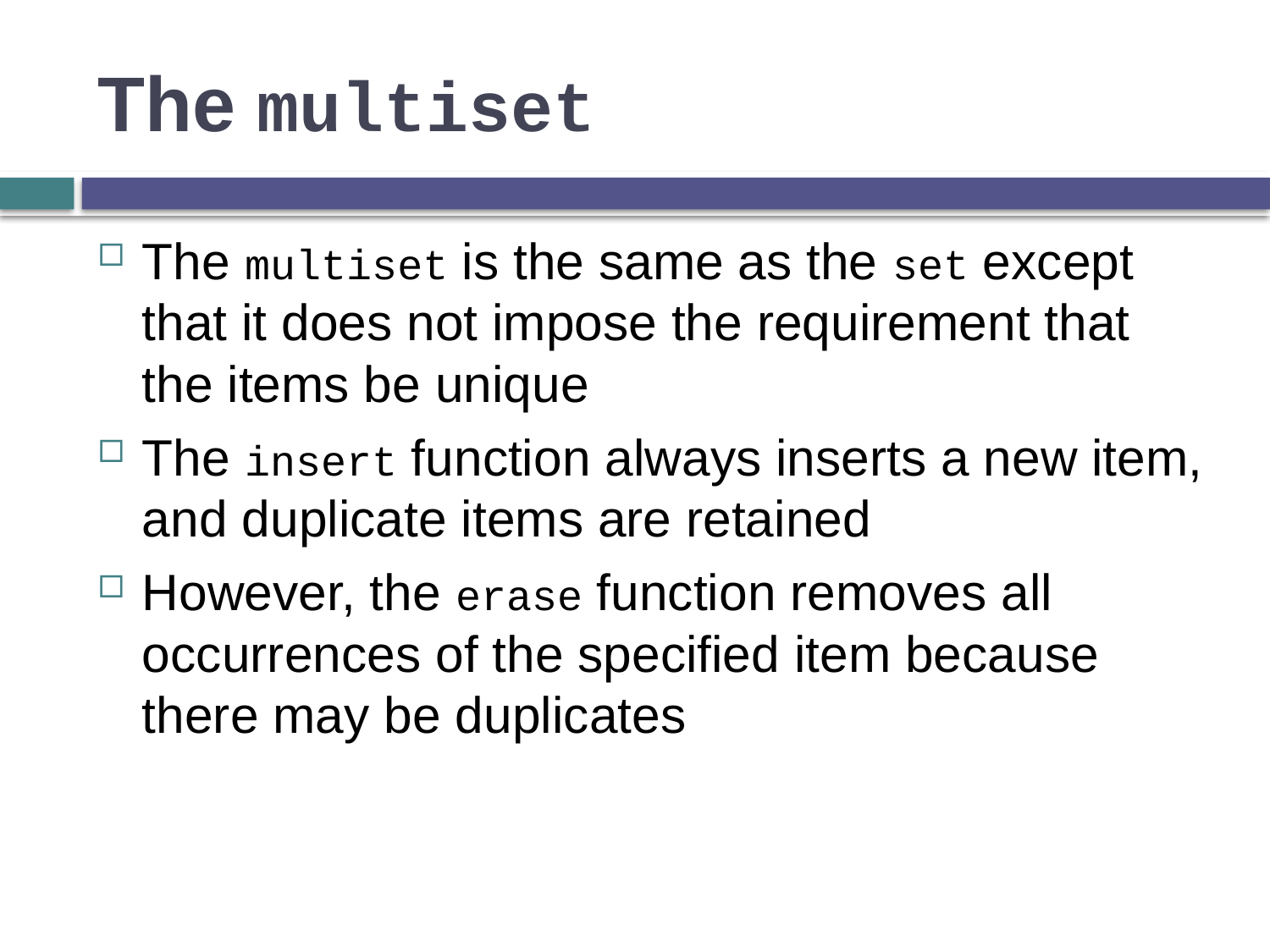

# The multiset
The multiset is the same as the set except that it does not impose the requirement that the items be unique
The insert function always inserts a new item, and duplicate items are retained
However, the erase function removes all occurrences of the specified item because there may be duplicates